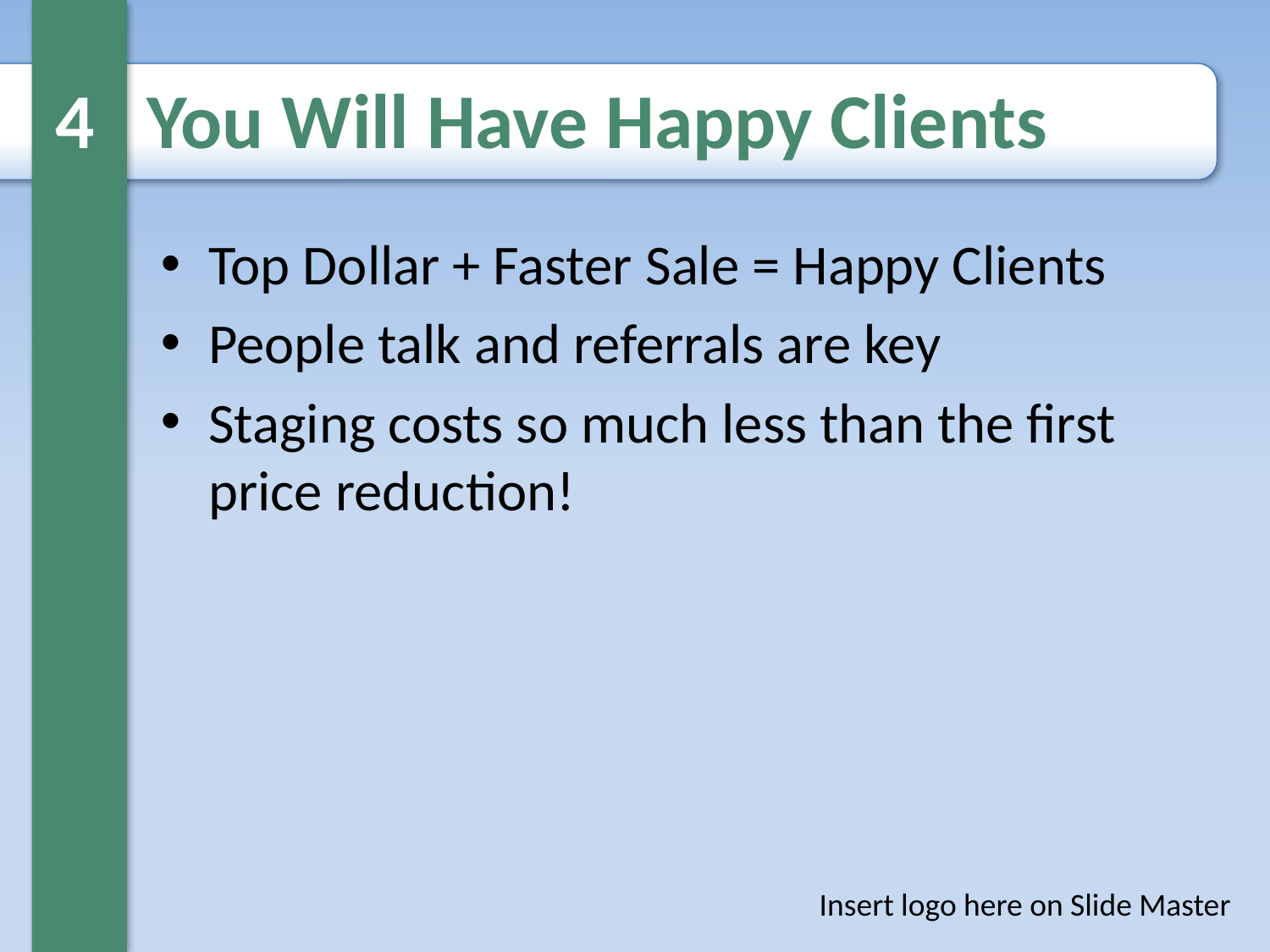

# 4   You Will Have Happy Clients
Top Dollar + Faster Sale = Happy Clients
People talk and referrals are key
Staging costs so much less than the first price reduction!